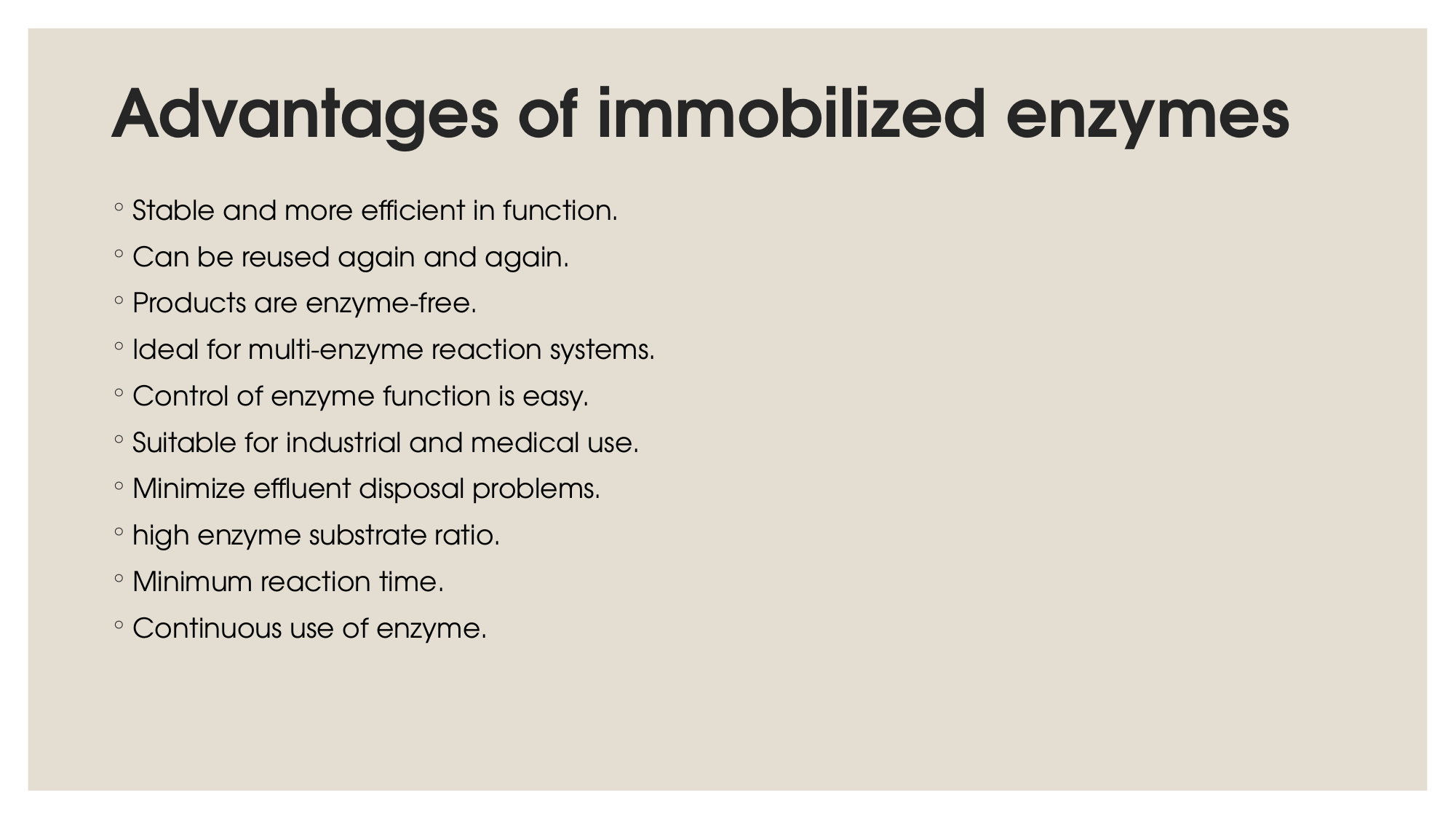

# Advantages of immobilized enzymes
Stable and more efficient in function.
Can be reused again and again.
Products are enzyme-free.
Ideal for multi-enzyme reaction systems.
Control of enzyme function is easy.
Suitable for industrial and medical use.
Minimize effluent disposal problems.
high enzyme substrate ratio.
Minimum reaction time.
Continuous use of enzyme.